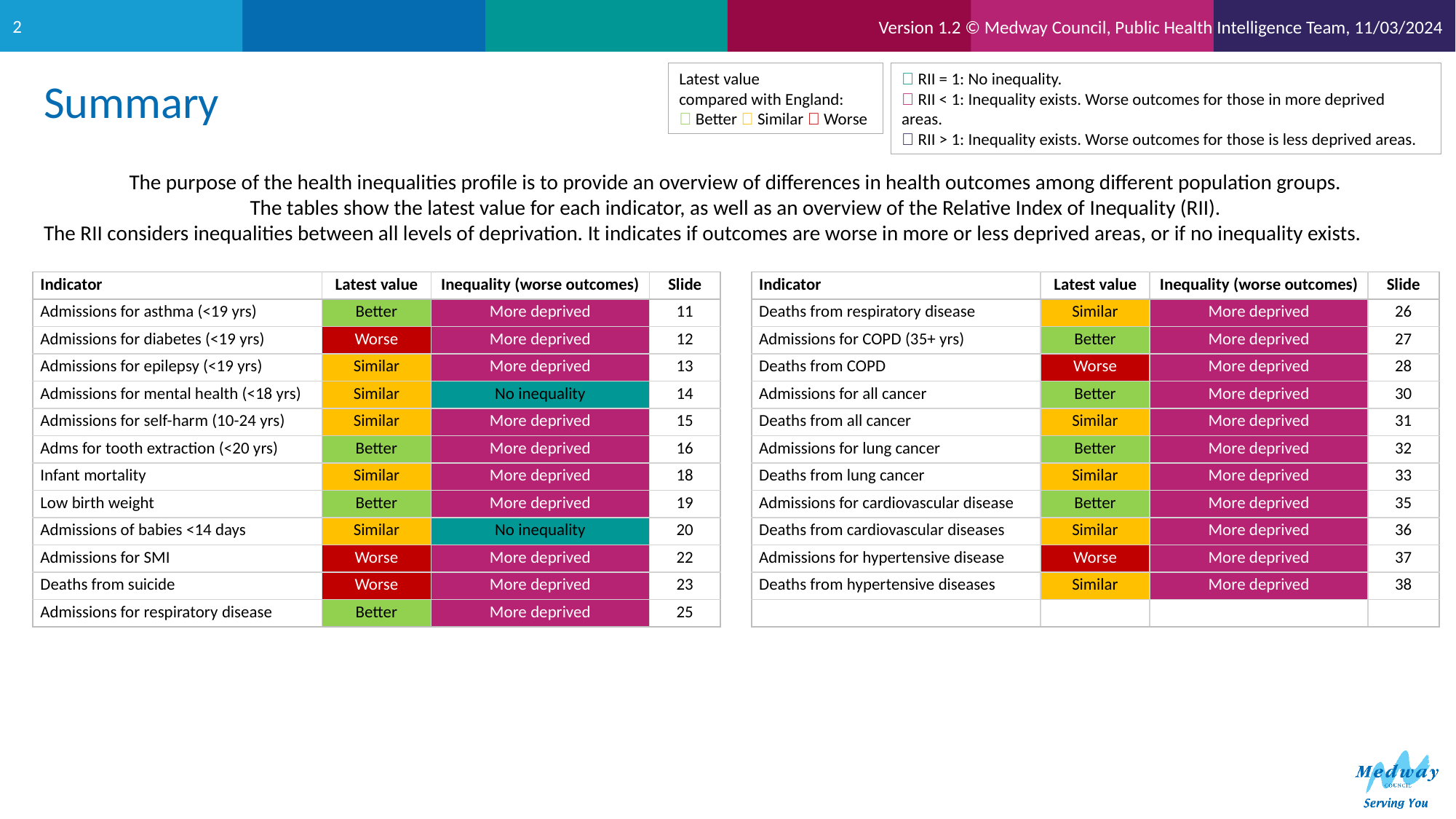

Version 1.2 © Medway Council, Public Health Intelligence Team, 11/03/2024
2
# Summary
The purpose of the health inequalities profile is to provide an overview of differences in health outcomes among different population groups.
The tables show the latest value for each indicator, as well as an overview of the Relative Index of Inequality (RII).
The RII considers inequalities between all levels of deprivation. It indicates if outcomes are worse in more or less deprived areas, or if no inequality exists.
| Indicator | Latest value | Inequality (worse outcomes) | Slide |
| --- | --- | --- | --- |
| Admissions for asthma (<19 yrs) | Better | More deprived | 11 |
| Admissions for diabetes (<19 yrs) | Worse | More deprived | 12 |
| Admissions for epilepsy (<19 yrs) | Similar | More deprived | 13 |
| Admissions for mental health (<18 yrs) | Similar | No inequality | 14 |
| Admissions for self-harm (10-24 yrs) | Similar | More deprived | 15 |
| Adms for tooth extraction (<20 yrs) | Better | More deprived | 16 |
| Infant mortality | Similar | More deprived | 18 |
| Low birth weight | Better | More deprived | 19 |
| Admissions of babies <14 days | Similar | No inequality | 20 |
| Admissions for SMI | Worse | More deprived | 22 |
| Deaths from suicide | Worse | More deprived | 23 |
| Admissions for respiratory disease | Better | More deprived | 25 |
| Indicator | Latest value | Inequality (worse outcomes) | Slide |
| --- | --- | --- | --- |
| Deaths from respiratory disease | Similar | More deprived | 26 |
| Admissions for COPD (35+ yrs) | Better | More deprived | 27 |
| Deaths from COPD | Worse | More deprived | 28 |
| Admissions for all cancer | Better | More deprived | 30 |
| Deaths from all cancer | Similar | More deprived | 31 |
| Admissions for lung cancer | Better | More deprived | 32 |
| Deaths from lung cancer | Similar | More deprived | 33 |
| Admissions for cardiovascular disease | Better | More deprived | 35 |
| Deaths from cardiovascular diseases | Similar | More deprived | 36 |
| Admissions for hypertensive disease | Worse | More deprived | 37 |
| Deaths from hypertensive diseases | Similar | More deprived | 38 |
|  |  |  |  |